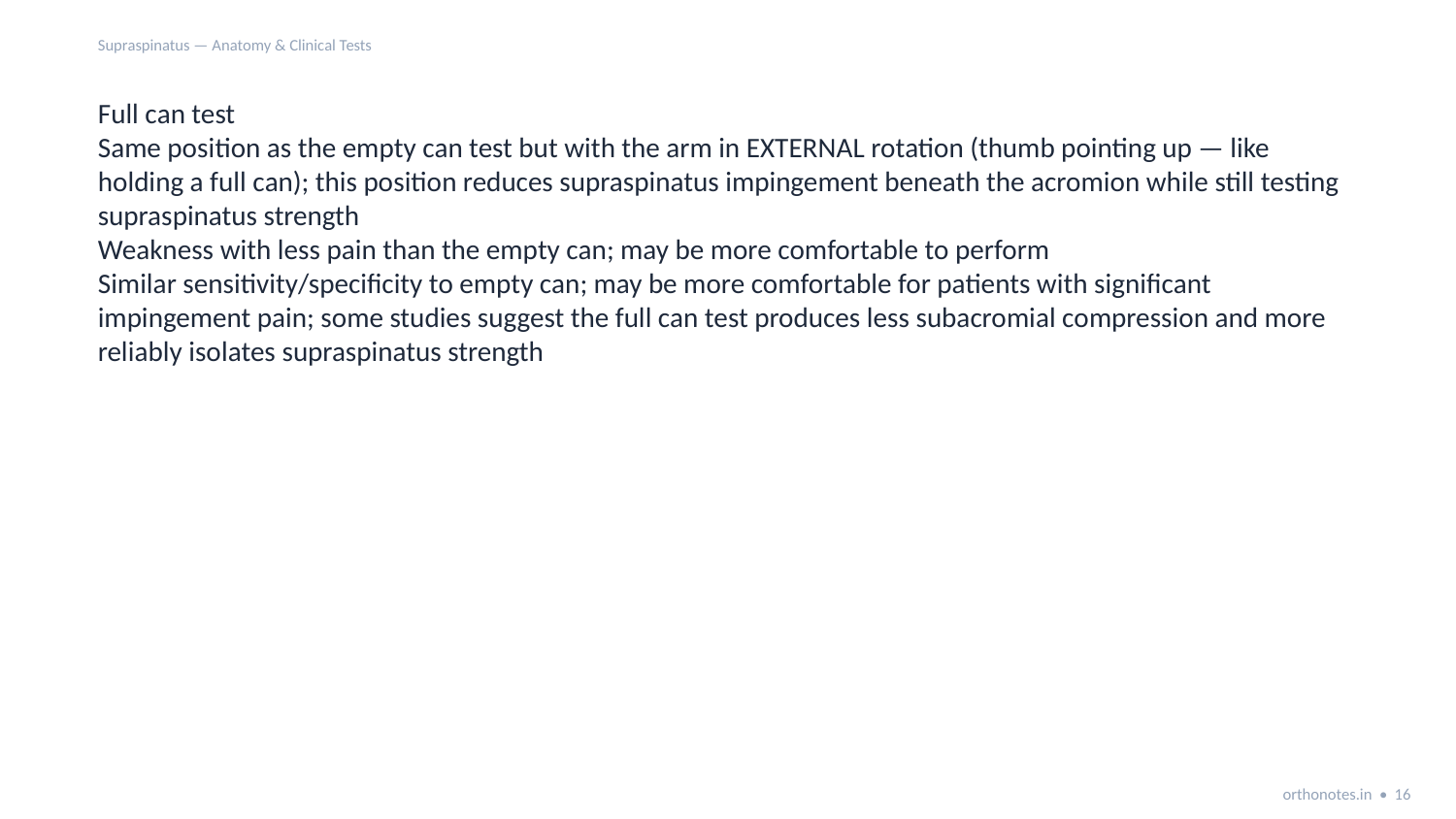

Supraspinatus — Anatomy & Clinical Tests
Full can test
Same position as the empty can test but with the arm in EXTERNAL rotation (thumb pointing up — like holding a full can); this position reduces supraspinatus impingement beneath the acromion while still testing supraspinatus strength
Weakness with less pain than the empty can; may be more comfortable to perform
Similar sensitivity/specificity to empty can; may be more comfortable for patients with significant impingement pain; some studies suggest the full can test produces less subacromial compression and more reliably isolates supraspinatus strength
orthonotes.in  •  16